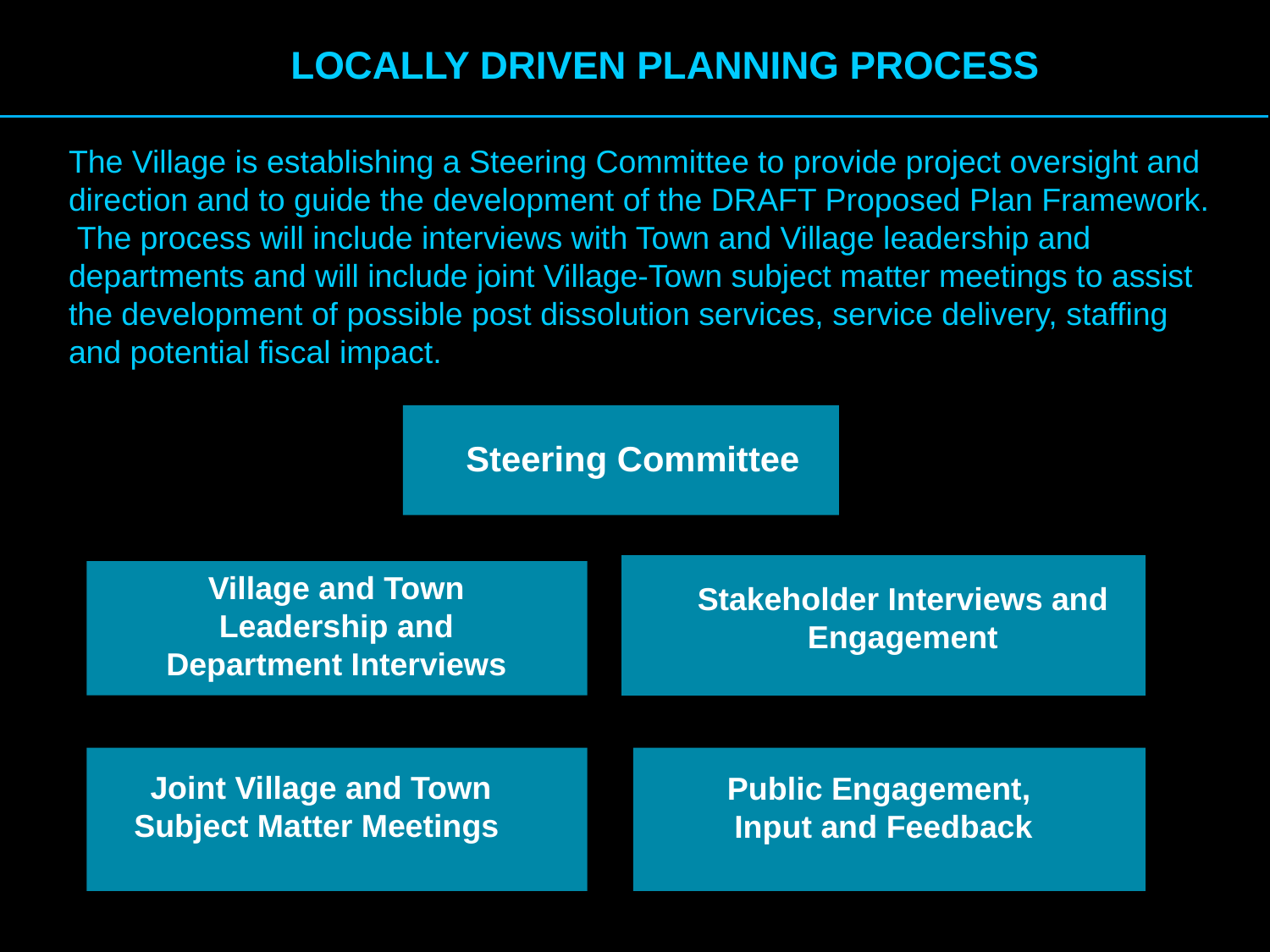

LOCALLY DRIVEN PLANNING PROCESS
The Village is establishing a Steering Committee to provide project oversight and direction and to guide the development of the DRAFT Proposed Plan Framework.  The process will include interviews with Town and Village leadership and departments and will include joint Village-Town subject matter meetings to assist the development of possible post dissolution services, service delivery, staffing and potential fiscal impact.

Steering Committee

Village and Town Leadership and Department Interviews
Stakeholder Interviews and Engagement

Joint Village and Town Subject Matter Meetings
Public Engagement,
Input and Feedback